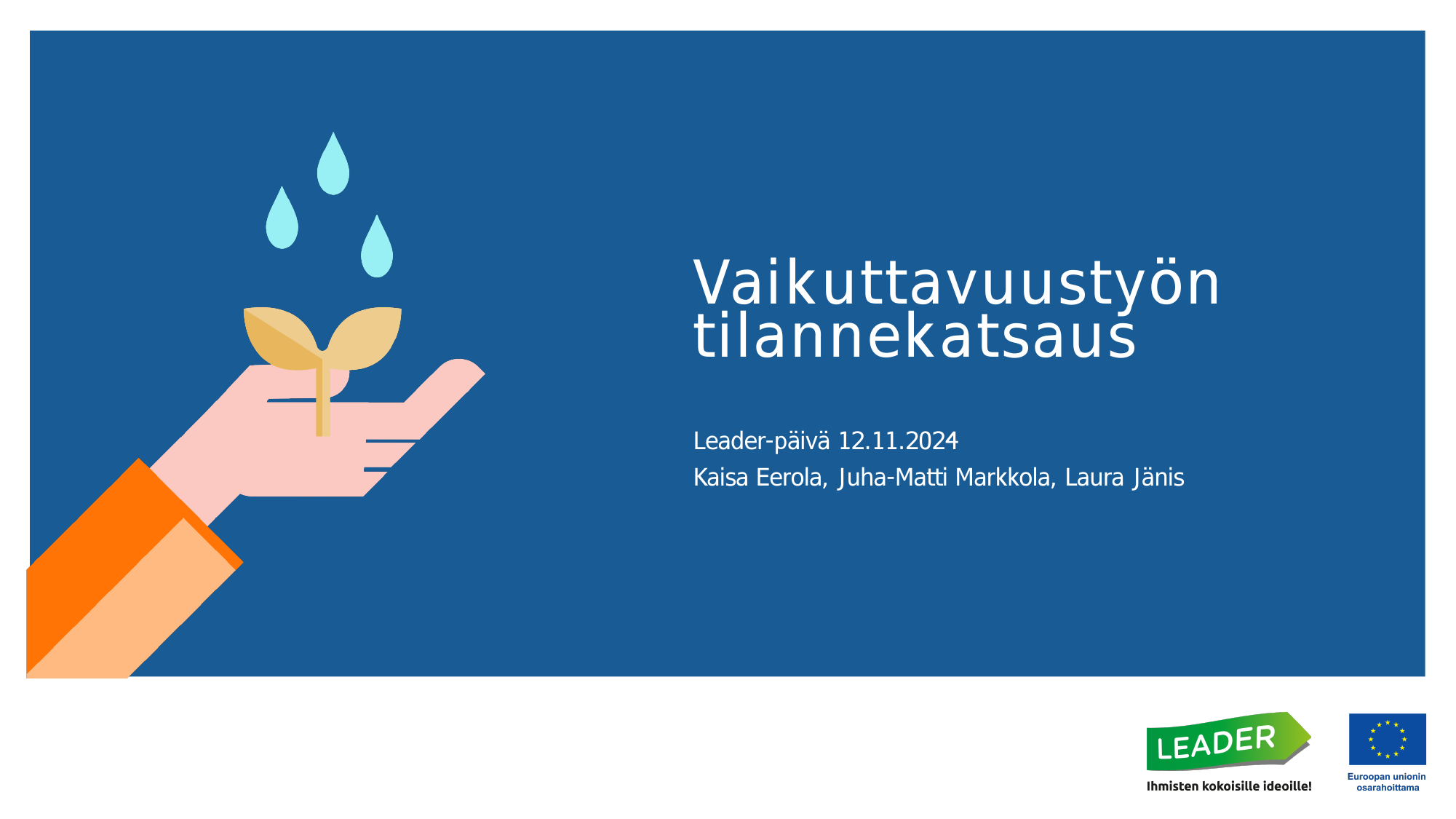

# Vaikuttavuustyön tilannekatsaus
Leader-päivä 12.11.2024
Kaisa Eerola, Juha-Matti Markkola, Laura Jänis